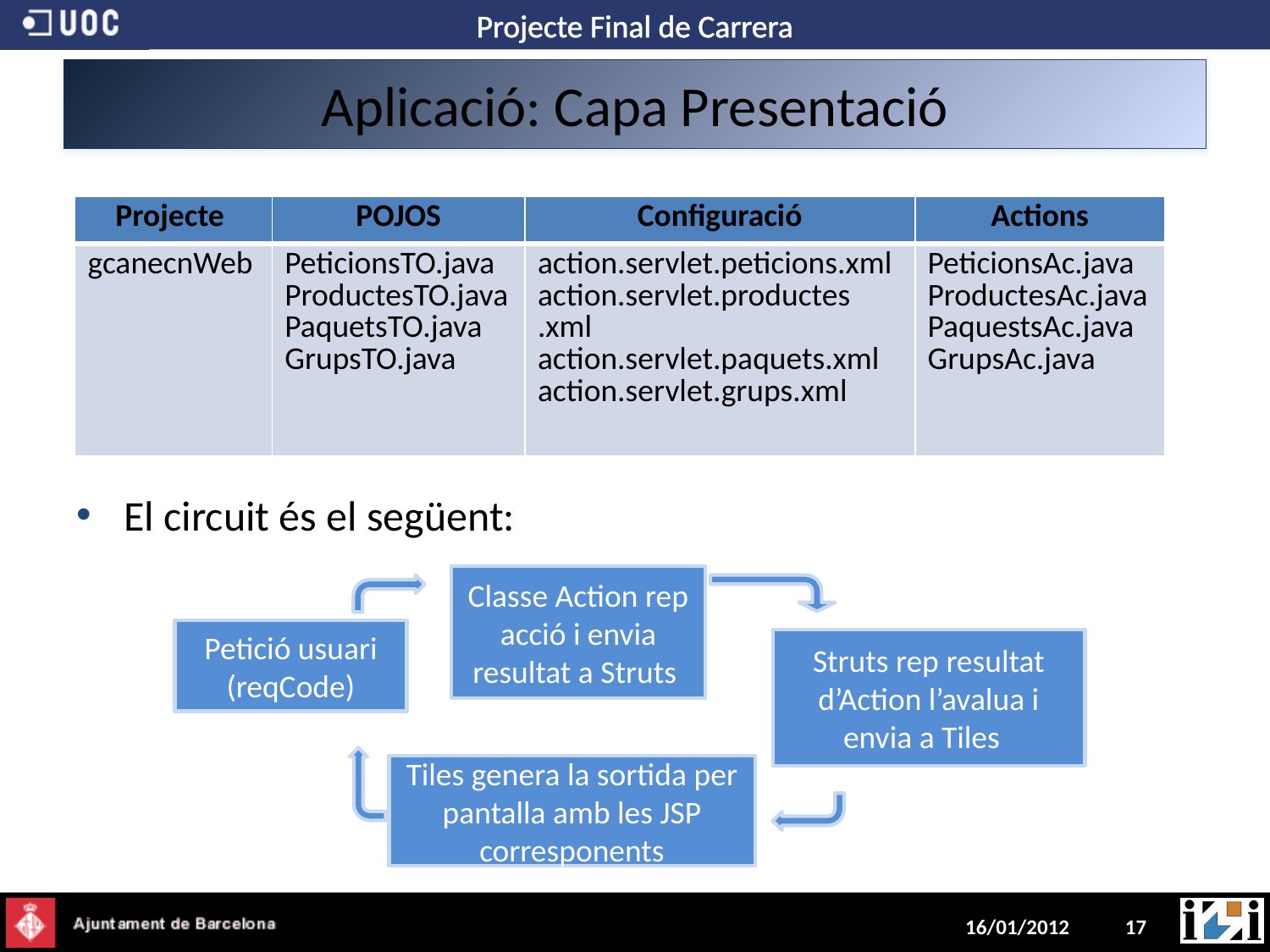

# Aplicació: Capa Presentació

El circuit és el següent:

| Projecte | POJOS | Configuració | Actions |
| --- | --- | --- | --- |
| gcanecnWeb | PeticionsTO.java ProductesTO.java PaquetsTO.java GrupsTO.java | action.servlet.peticions.xml action.servlet.productes .xml action.servlet.paquets.xml action.servlet.grups.xml | PeticionsAc.java ProductesAc.java PaquestsAc.java GrupsAc.java |

Classe Action rep acció i envia resultat a Struts

Petició usuari
(reqCode)
Struts rep resultat d’Action l’avalua i envia a Tiles
Tiles genera la sortida per pantalla amb les JSP corresponents

16/01/2012
17